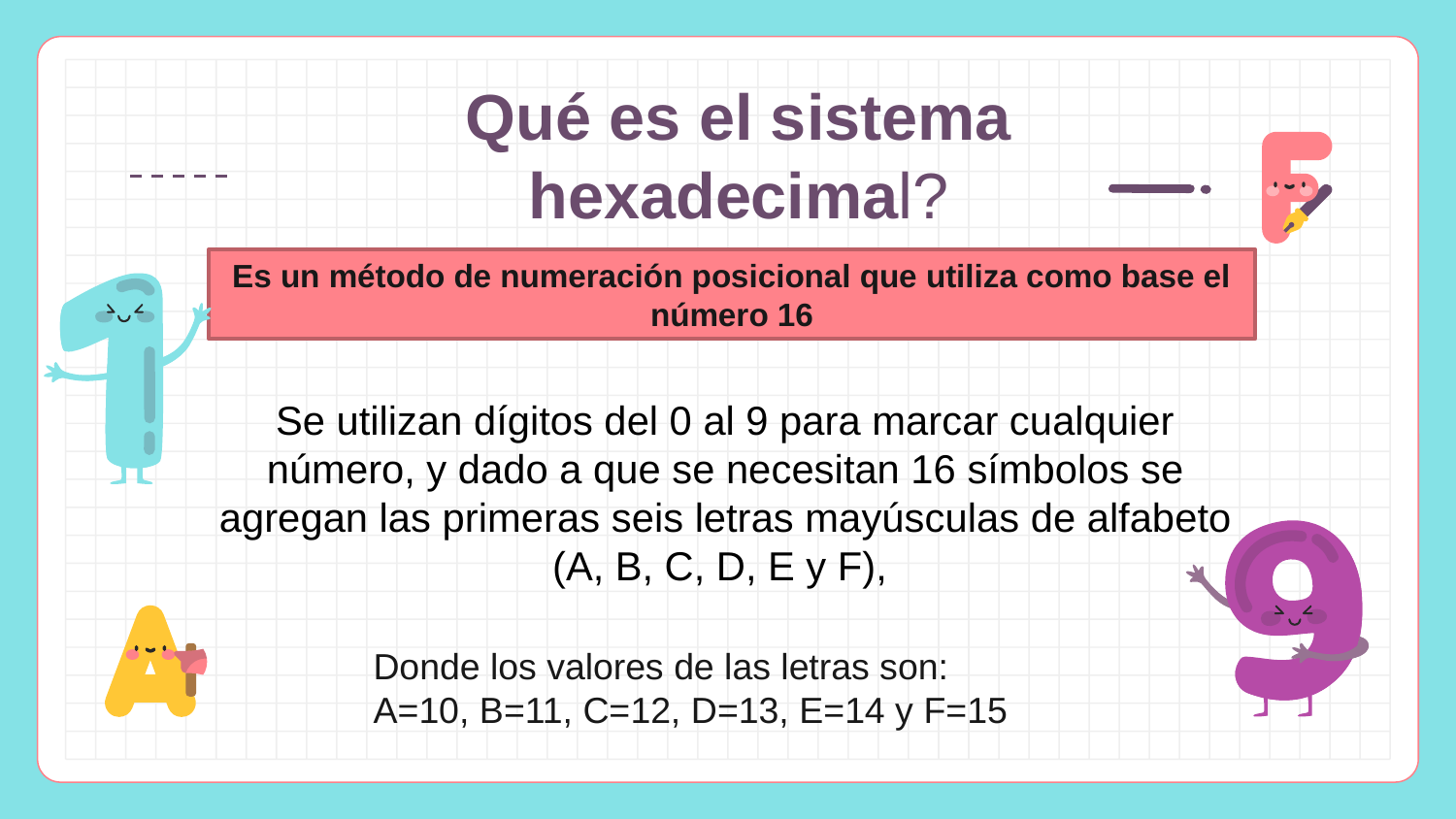

# Qué es el sistema hexadecimal?

Es un método de numeración posicional que utiliza como base el número 16

Se utilizan dígitos del 0 al 9 para marcar cualquier número, y dado a que se necesitan 16 símbolos se agregan las primeras seis letras mayúsculas de alfabeto (A, B, C, D, E y F),

Donde los valores de las letras son:
A=10, B=11, C=12, D=13, E=14 y F=15